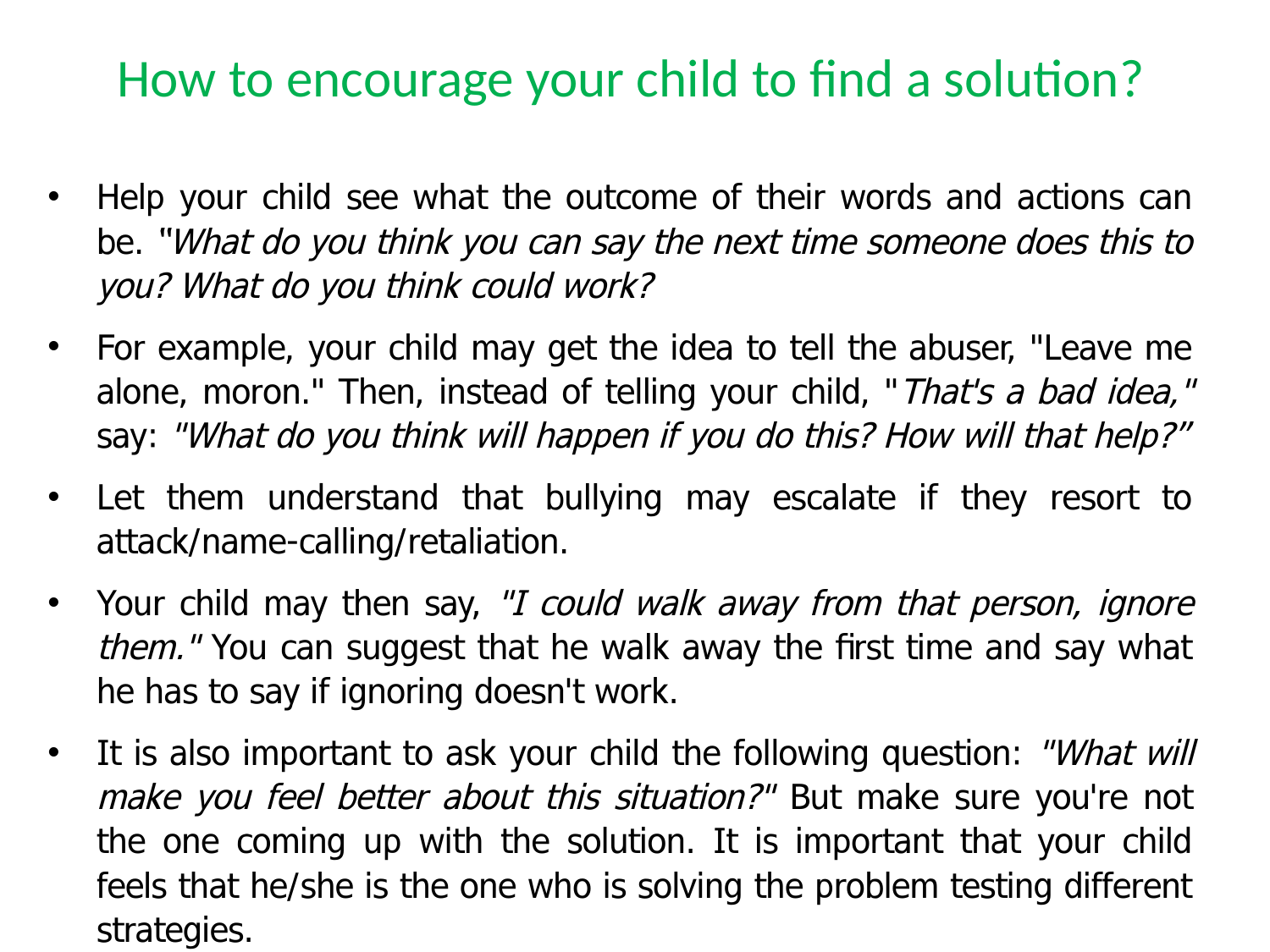

# How to encourage your child to find a solution?
Help your child see what the outcome of their words and actions can be. “What do you think you can say the next time someone does this to you? What do you think could work?
For example, your child may get the idea to tell the abuser, "Leave me alone, moron." Then, instead of telling your child, "That's a bad idea," say: "What do you think will happen if you do this? How will that help?”
Let them understand that bullying may escalate if they resort to attack/name-calling/retaliation.
Your child may then say, "I could walk away from that person, ignore them." You can suggest that he walk away the first time and say what he has to say if ignoring doesn't work.
It is also important to ask your child the following question: "What will make you feel better about this situation?" But make sure you're not the one coming up with the solution. It is important that your child feels that he/she is the one who is solving the problem testing different strategies.